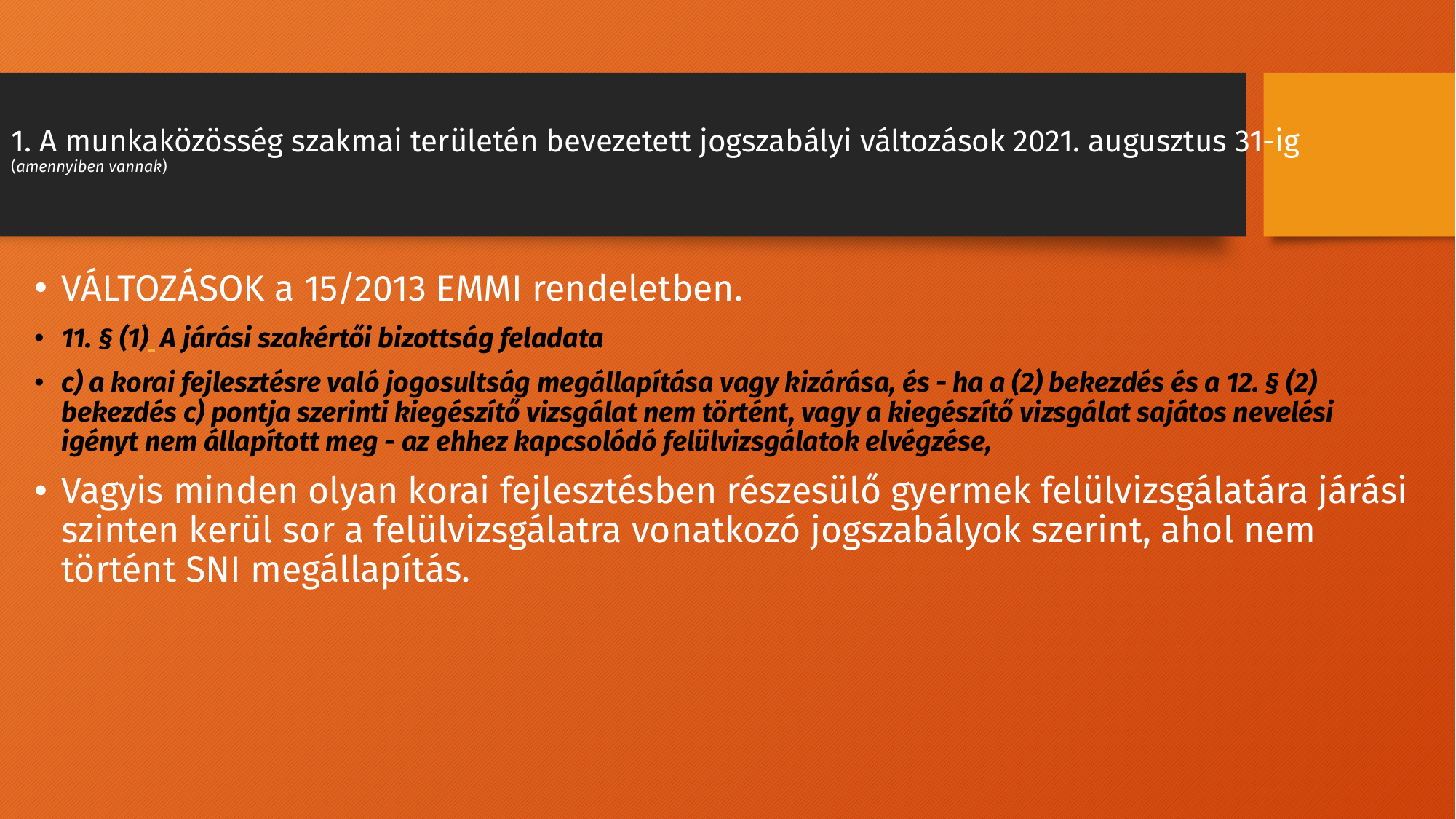

# 1. A munkaközösség szakmai területén bevezetett jogszabályi változások 2021. augusztus 31-ig (amennyiben vannak)
VÁLTOZÁSOK a 15/2013 EMMI rendeletben.
11. § (1)  A járási szakértői bizottság feladata
c) a korai fejlesztésre való jogosultság megállapítása vagy kizárása, és - ha a (2) bekezdés és a 12. § (2) bekezdés c) pontja szerinti kiegészítő vizsgálat nem történt, vagy a kiegészítő vizsgálat sajátos nevelési igényt nem állapított meg - az ehhez kapcsolódó felülvizsgálatok elvégzése,
Vagyis minden olyan korai fejlesztésben részesülő gyermek felülvizsgálatára járási szinten kerül sor a felülvizsgálatra vonatkozó jogszabályok szerint, ahol nem történt SNI megállapítás.